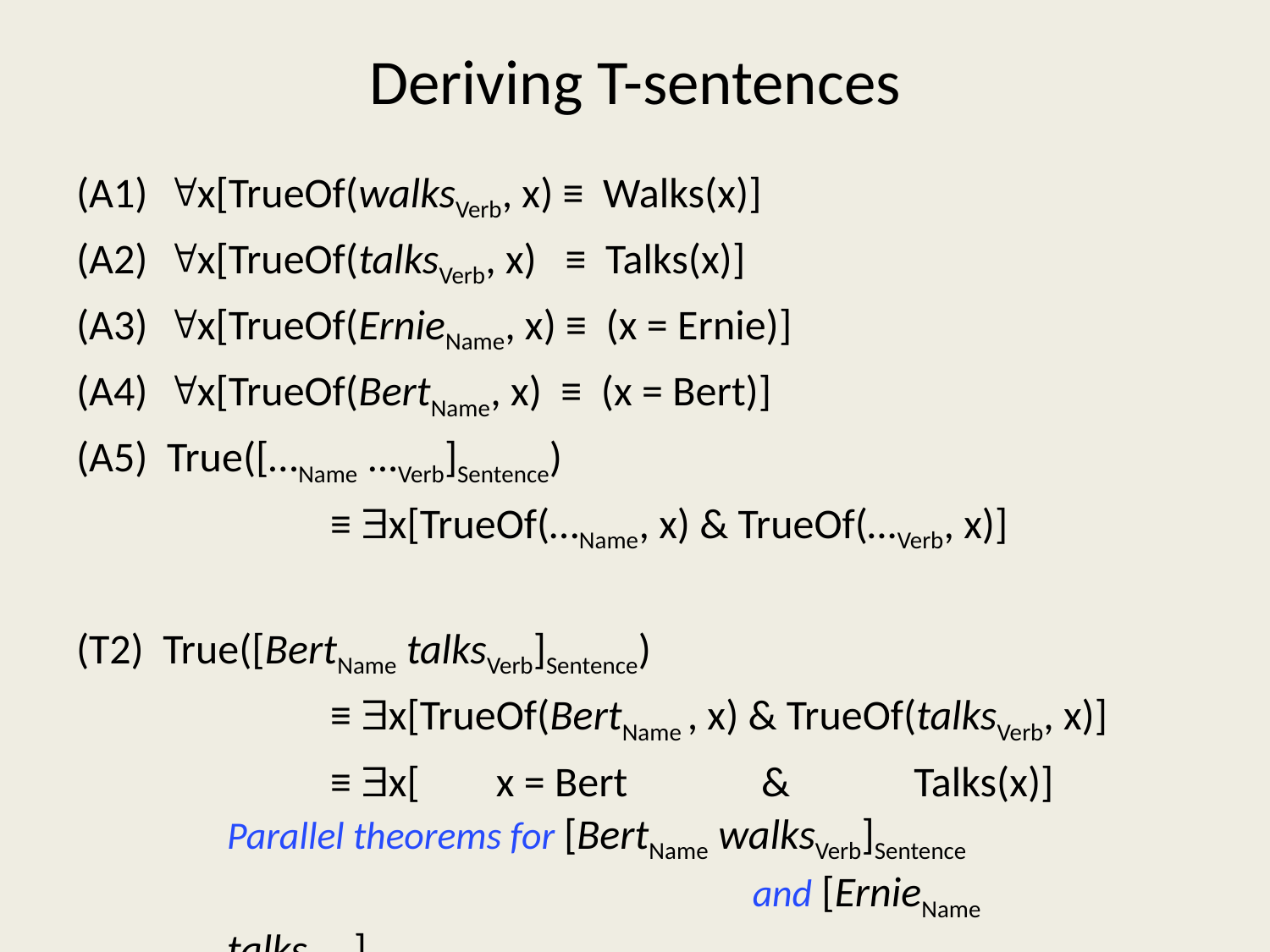

# Deriving T-sentences
(A1)  ∀x[TrueOf(walksVerb, x) ≡  Walks(x)]
(A2)  ∀x[TrueOf(talksVerb, x)   ≡  Talks(x)]
(A3)  ∀x[TrueOf(ErnieName, x) ≡  (x = Ernie)]
(A4)  ∀x[TrueOf(BertName, x)  ≡  (x = Bert)]
(A5)  True([…Name  …Verb]Sentence)
		≡ ∃x[TrueOf(…Name, x) & TrueOf(…Verb, x)]

(T2)  True([BertName talksVerb]Sentence)
		≡ ∃x[TrueOf(BertName , x) & TrueOf(talksVerb, x)]
		≡ ∃x[        x = Bert              &             Talks(x)]
Parallel theorems for [BertName walksVerb]Sentence
				  and [ErnieName talksVerb]Sentence